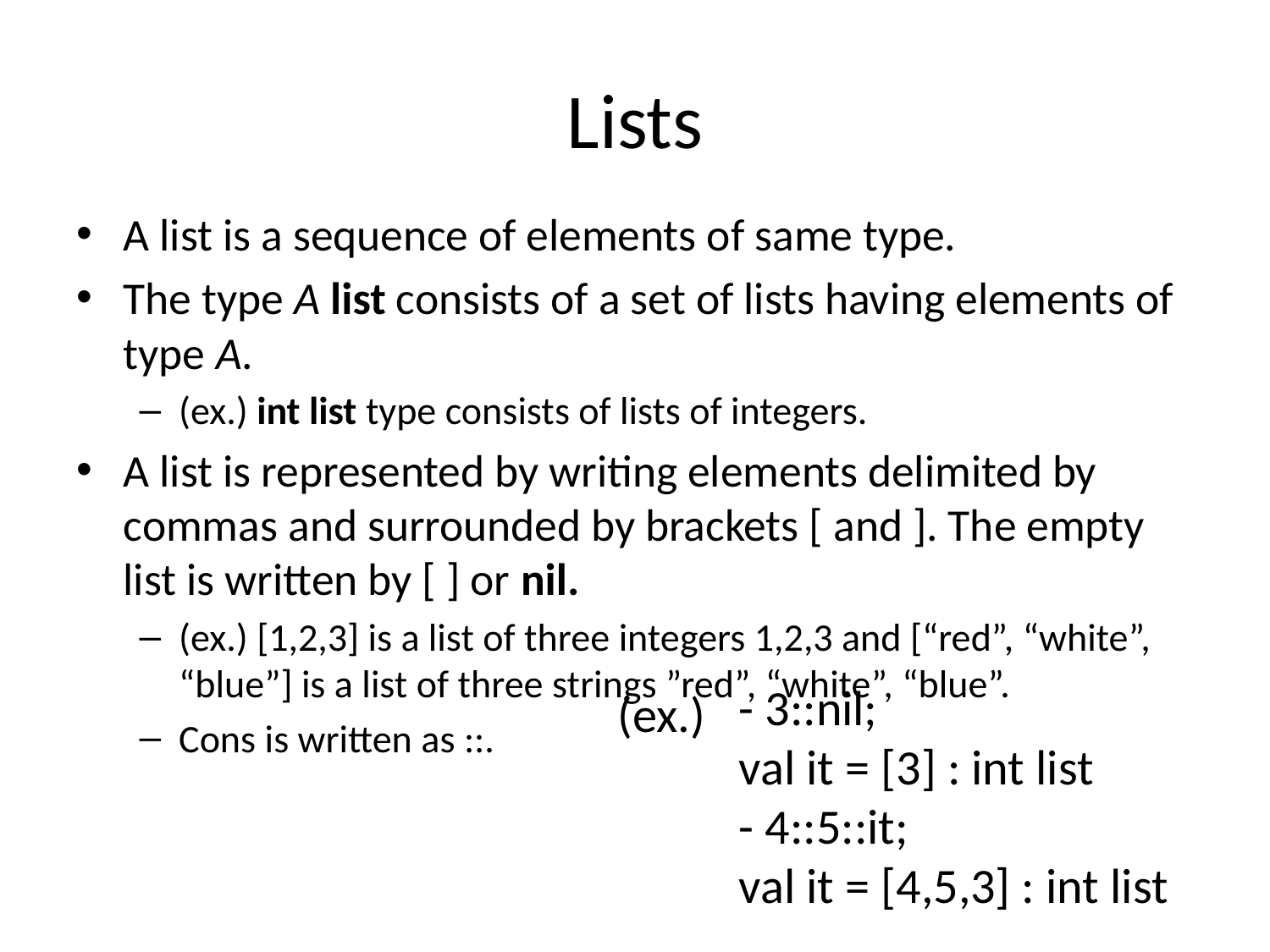

# Lists
A list is a sequence of elements of same type.
The type A list consists of a set of lists having elements of type A.
(ex.) int list type consists of lists of integers.
A list is represented by writing elements delimited by commas and surrounded by brackets [ and ]. The empty list is written by [ ] or nil.
(ex.) [1,2,3] is a list of three integers 1,2,3 and [“red”, “white”, “blue”] is a list of three strings ”red”, “white”, “blue”.
Cons is written as ::.

- 3::nil;
val it = [3] : int list
- 4::5::it;
val it = [4,5,3] : int list
(ex.)